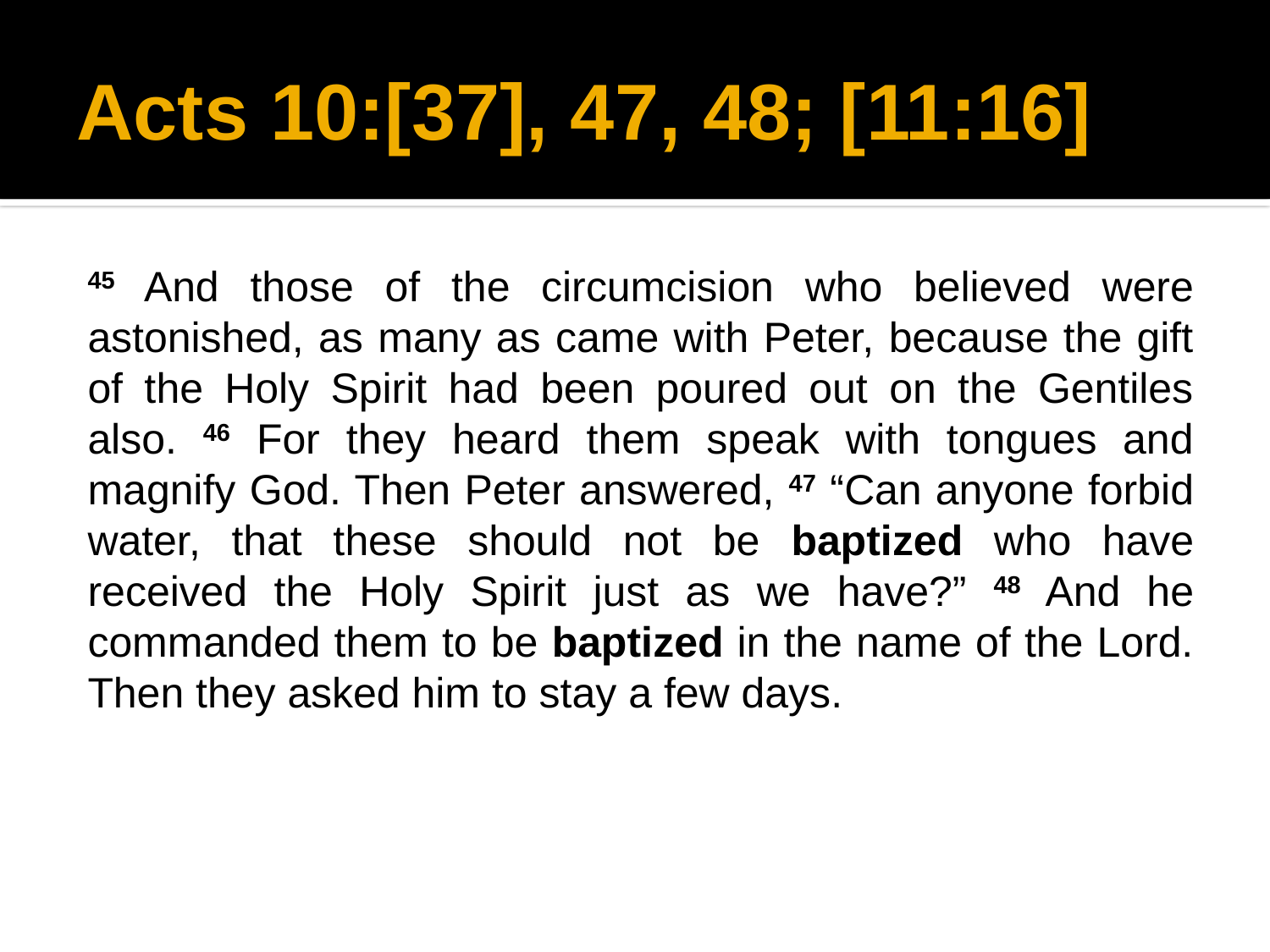

# Acts 10:[37], 47, 48; [11:16]
45 And those of the circumcision who believed were astonished, as many as came with Peter, because the gift of the Holy Spirit had been poured out on the Gentiles also. 46 For they heard them speak with tongues and magnify God. Then Peter answered, 47 “Can anyone forbid water, that these should not be baptized who have received the Holy Spirit just as we have?” 48 And he commanded them to be baptized in the name of the Lord. Then they asked him to stay a few days.